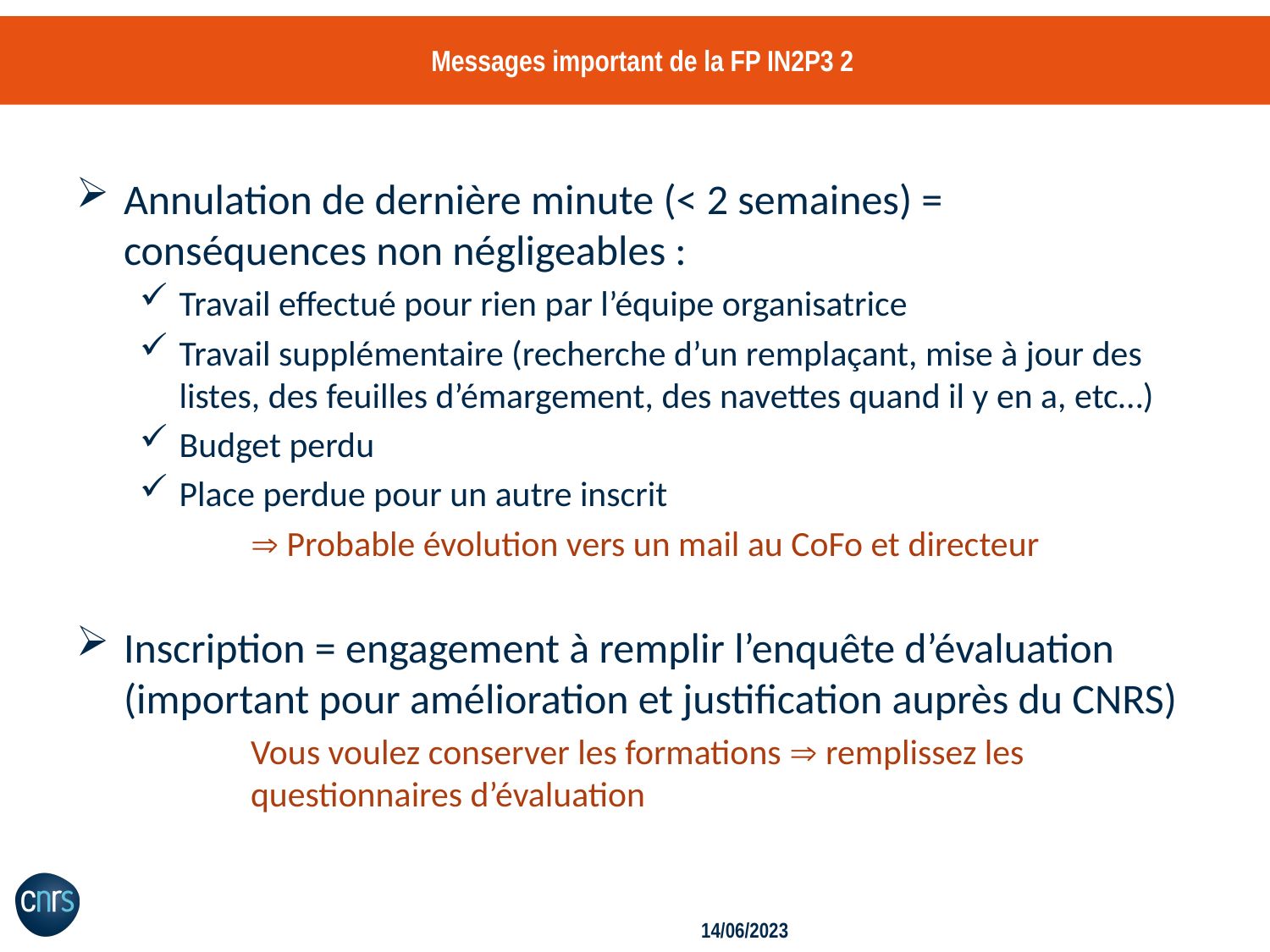

# Messages important de la FP IN2P3 2
Annulation de dernière minute (< 2 semaines) = conséquences non négligeables :
Travail effectué pour rien par l’équipe organisatrice
Travail supplémentaire (recherche d’un remplaçant, mise à jour des listes, des feuilles d’émargement, des navettes quand il y en a, etc…)
Budget perdu
Place perdue pour un autre inscrit
⇒ Probable évolution vers un mail au CoFo et directeur

Inscription = engagement à remplir l’enquête d’évaluation (important pour amélioration et justification auprès du CNRS)
Vous voulez conserver les formations ⇒ remplissez les questionnaires d’évaluation
14/06/2023